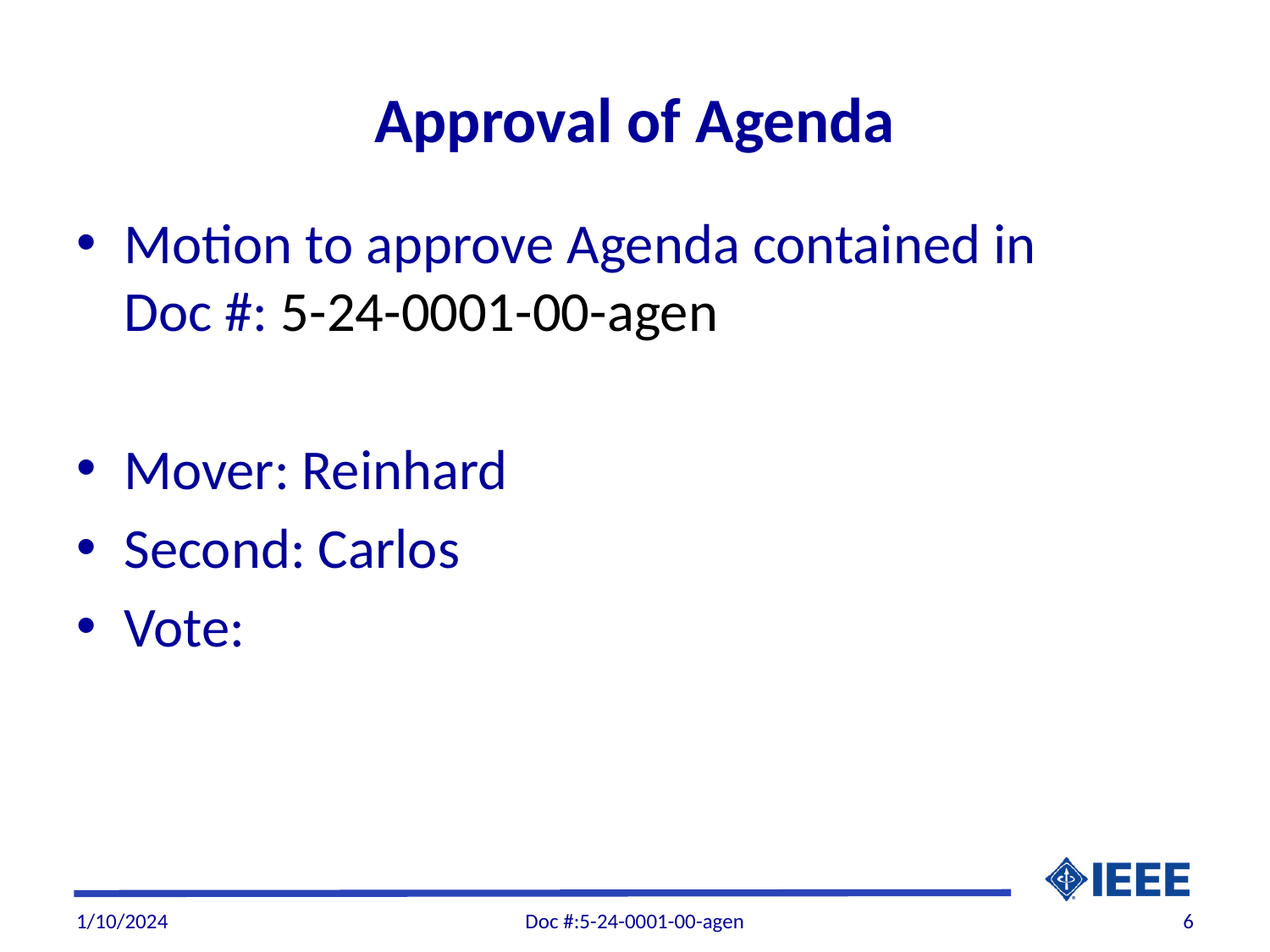

# Approval of Agenda
Motion to approve Agenda contained in Doc #: 5-24-0001-00-agen

Mover: Reinhard
Second: Carlos
Vote:

1/10/2024
Doc #:5-24-0001-00-agen
6